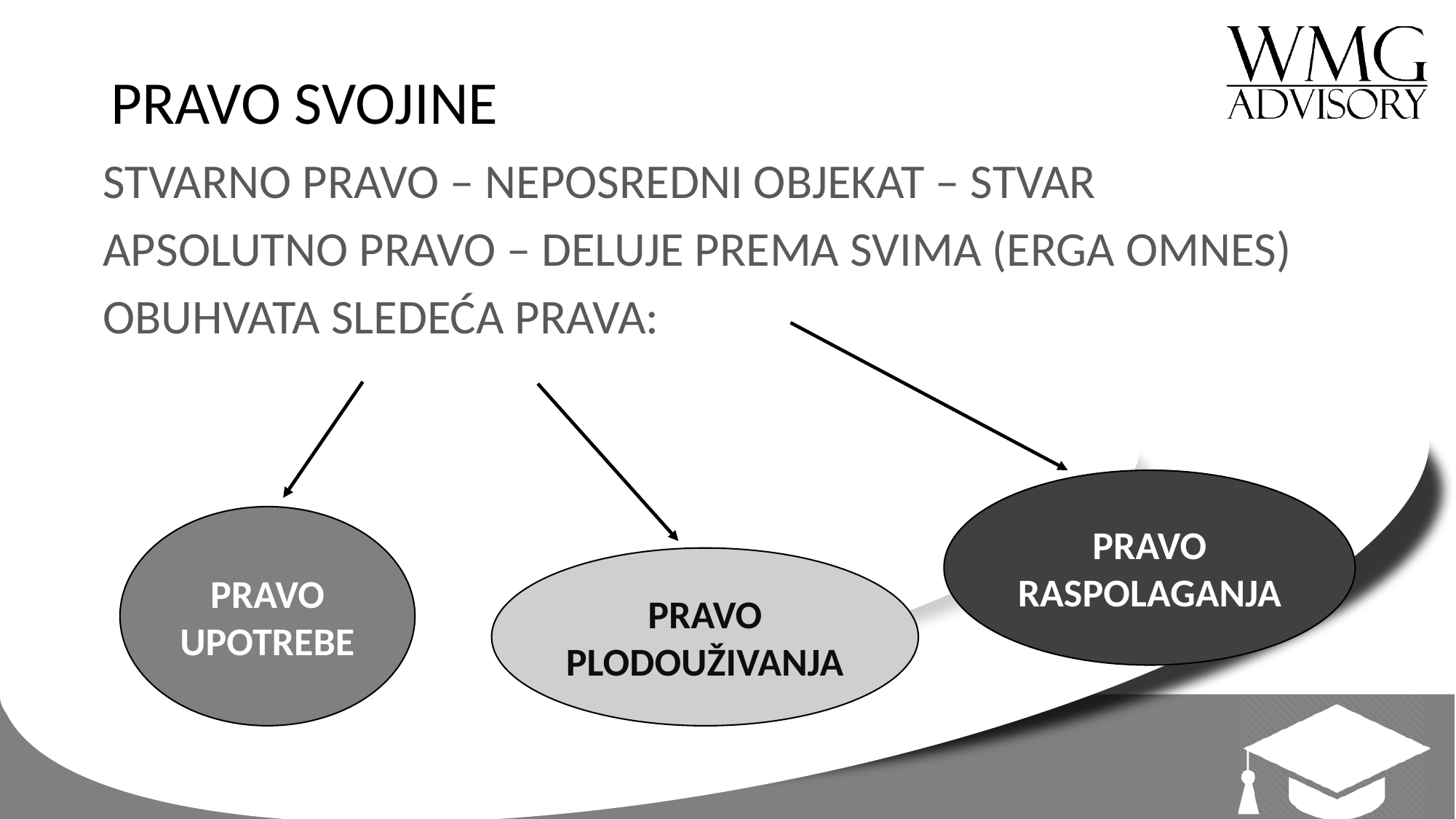

# PRAVO SVOJINE
STVARNO PRAVO – NEPOSREDNI OBJEKAT – STVAR
APSOLUTNO PRAVO – DELUJE PREMA SVIMA (ERGA OMNES)
OBUHVATA SLEDEĆA PRAVA:
PRAVO RASPOLAGANJA
PRAVO UPOTREBE
PRAVO PLODOUŽIVANJA